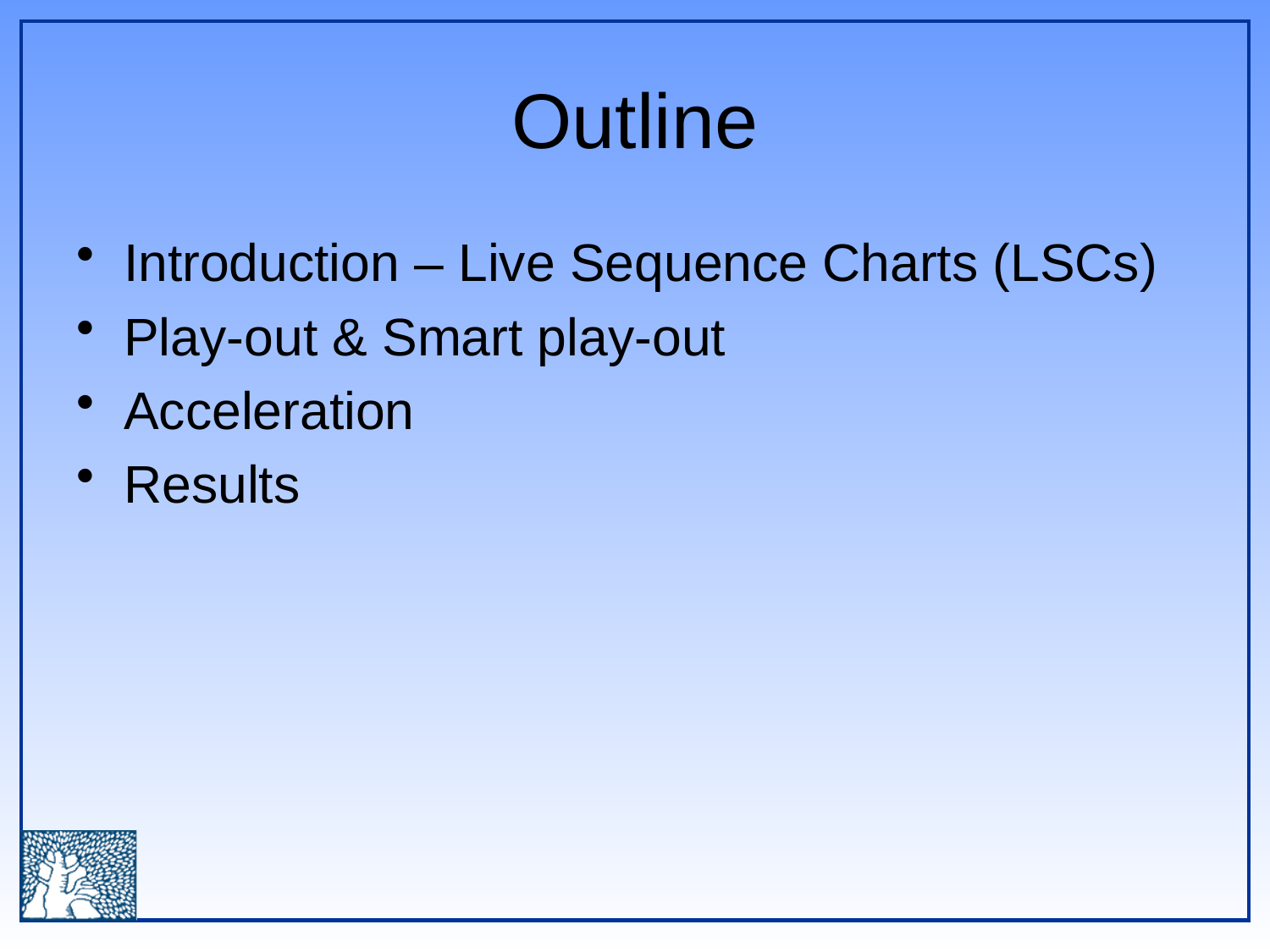

# Outline
Introduction – Live Sequence Charts (LSCs)
Play-out & Smart play-out
Acceleration
Results